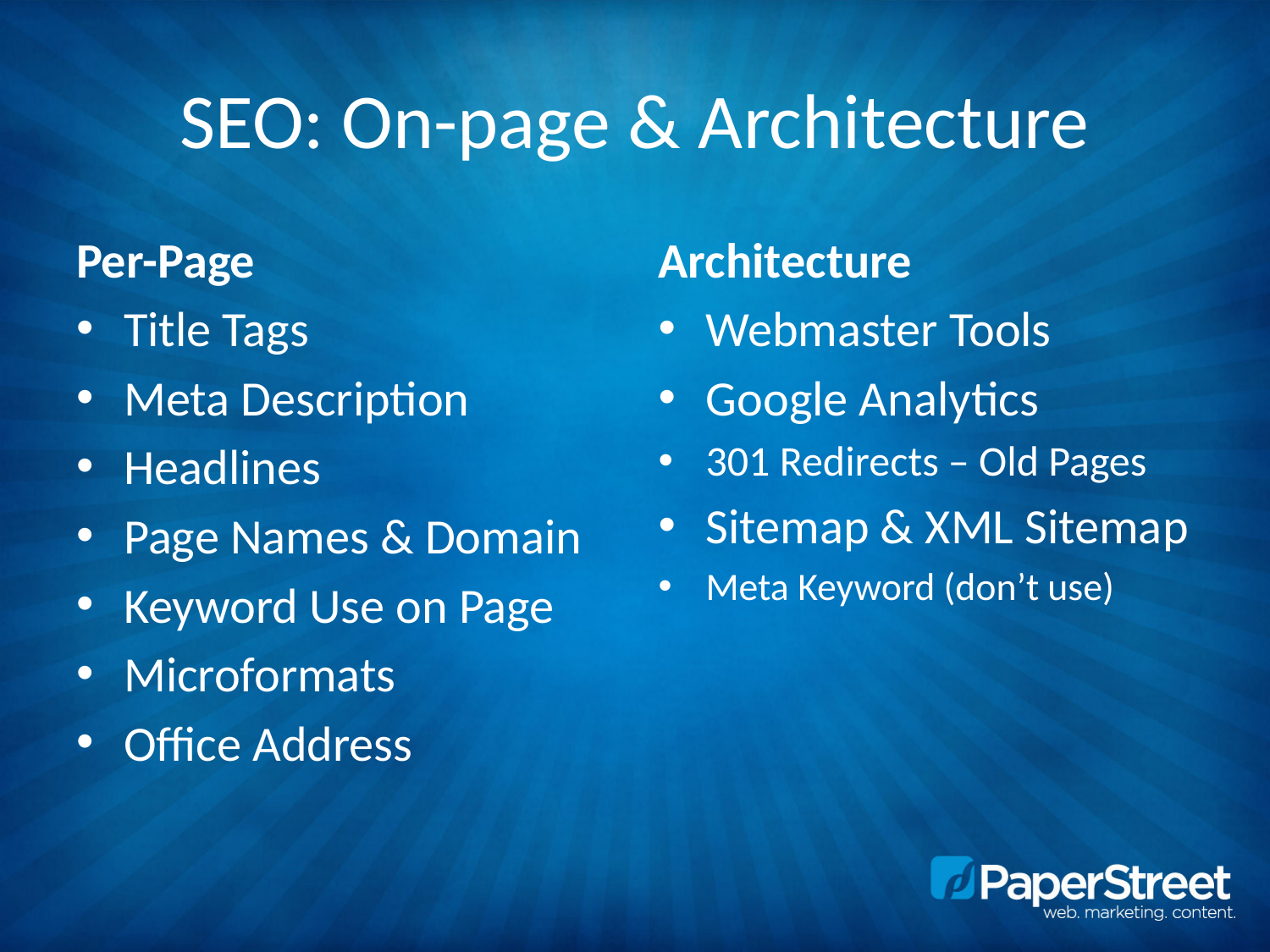

# SEO: On-page & Architecture
Per-Page
Title Tags
Meta Description
Headlines
Page Names & Domain
Keyword Use on Page
Microformats
Office Address
Architecture
Webmaster Tools
Google Analytics
301 Redirects – Old Pages
Sitemap & XML Sitemap
Meta Keyword (don’t use)